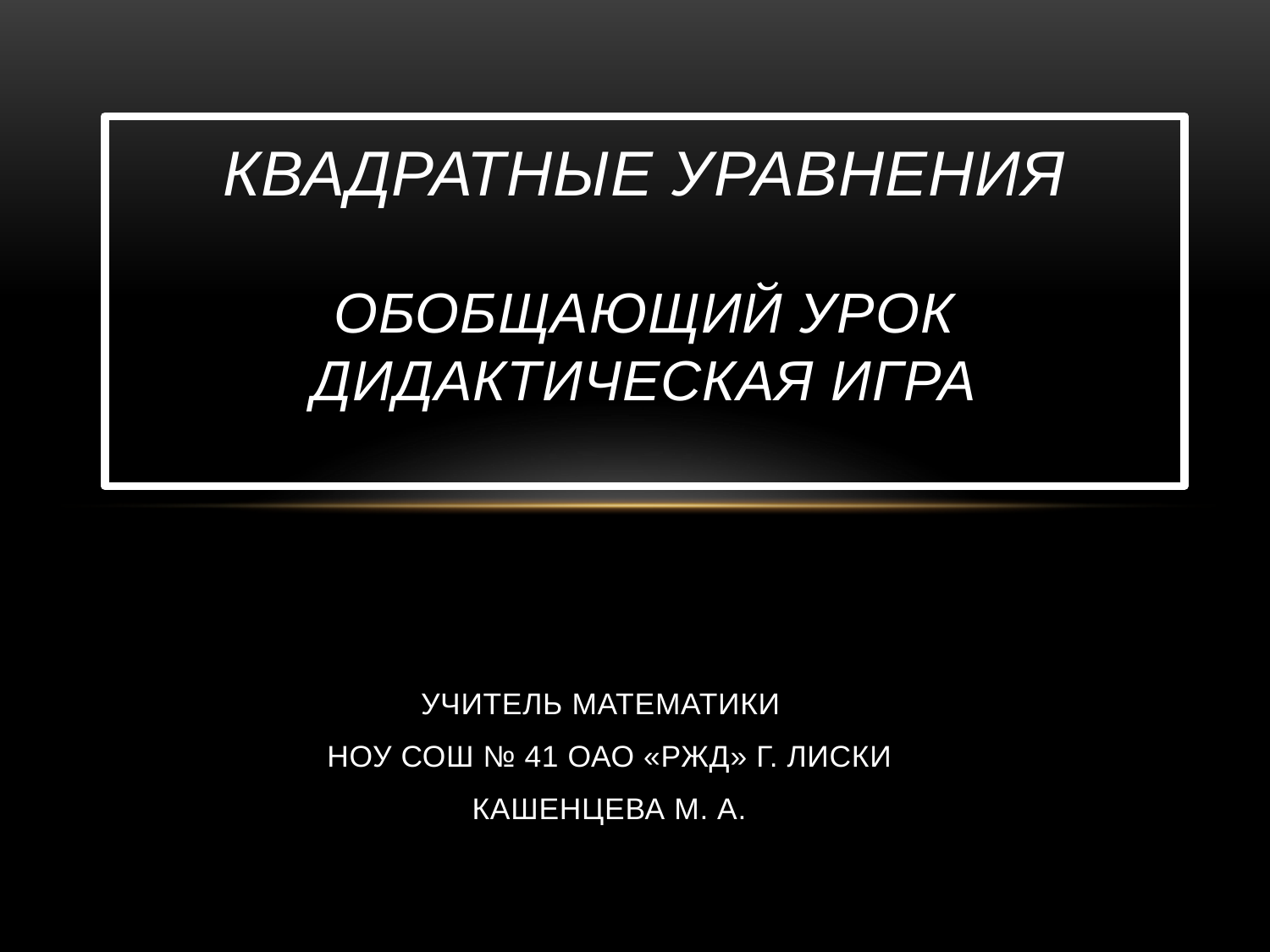

# Квадратные уравнения ОБОБЩАЮЩИЙ УРОК ДИДАКТИЧЕСКАЯ ИГРА

УЧИТЕЛЬ МАТЕМАТИКИ
НОУ СОШ № 41 ОАО «РЖД» Г. ЛИСКИ
КАШЕНЦЕВА М. А.